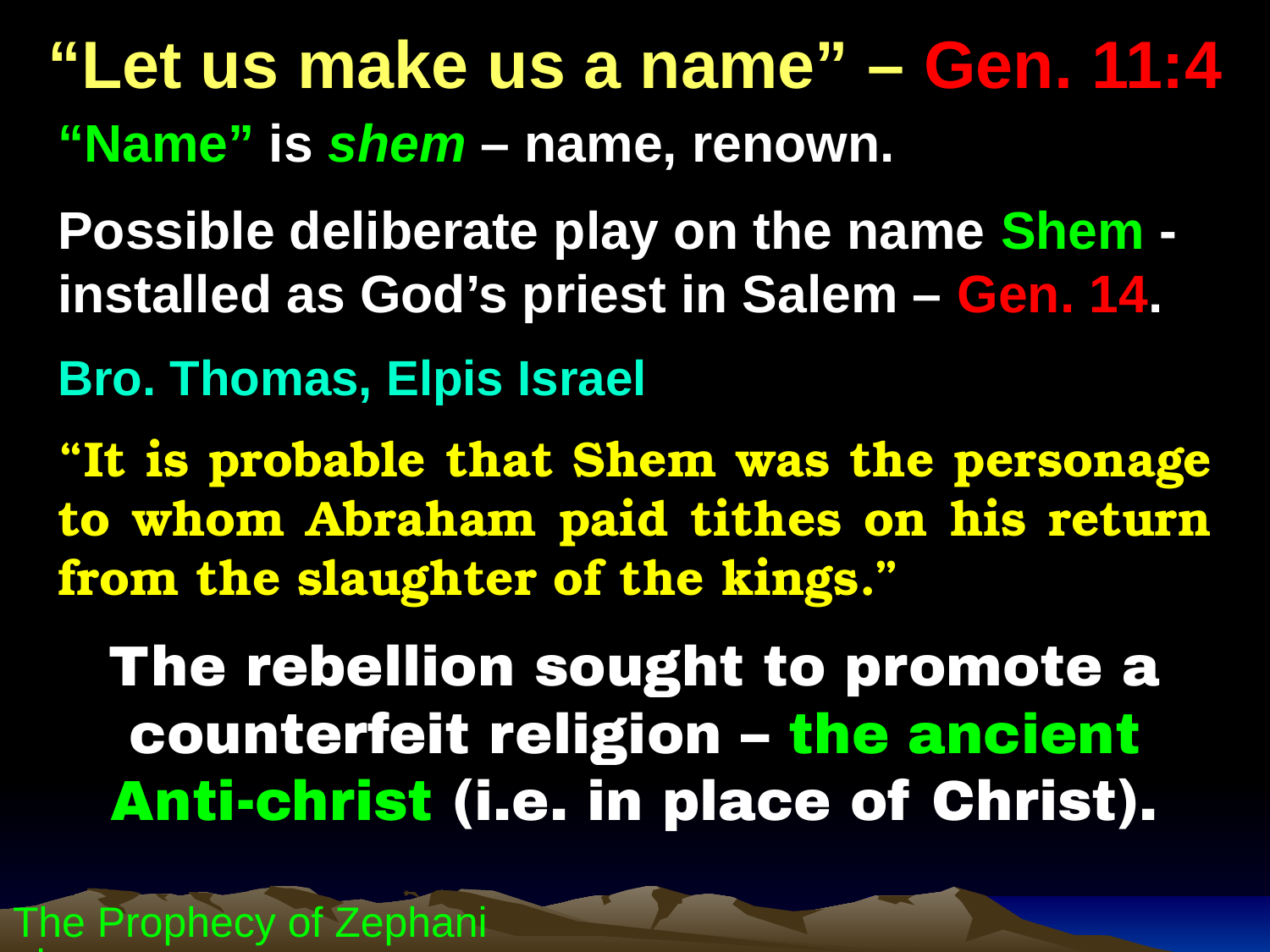

“Let us make us a name” – Gen. 11:4
“Name” is shem – name, renown.
Possible deliberate play on the name Shem - installed as God’s priest in Salem – Gen. 14.
Bro. Thomas, Elpis Israel
“It is probable that Shem was the personage to whom Abraham paid tithes on his return from the slaughter of the kings.”
The rebellion sought to promote a counterfeit religion – the ancient Anti-christ (i.e. in place of Christ).
The Prophecy of Zephaniah